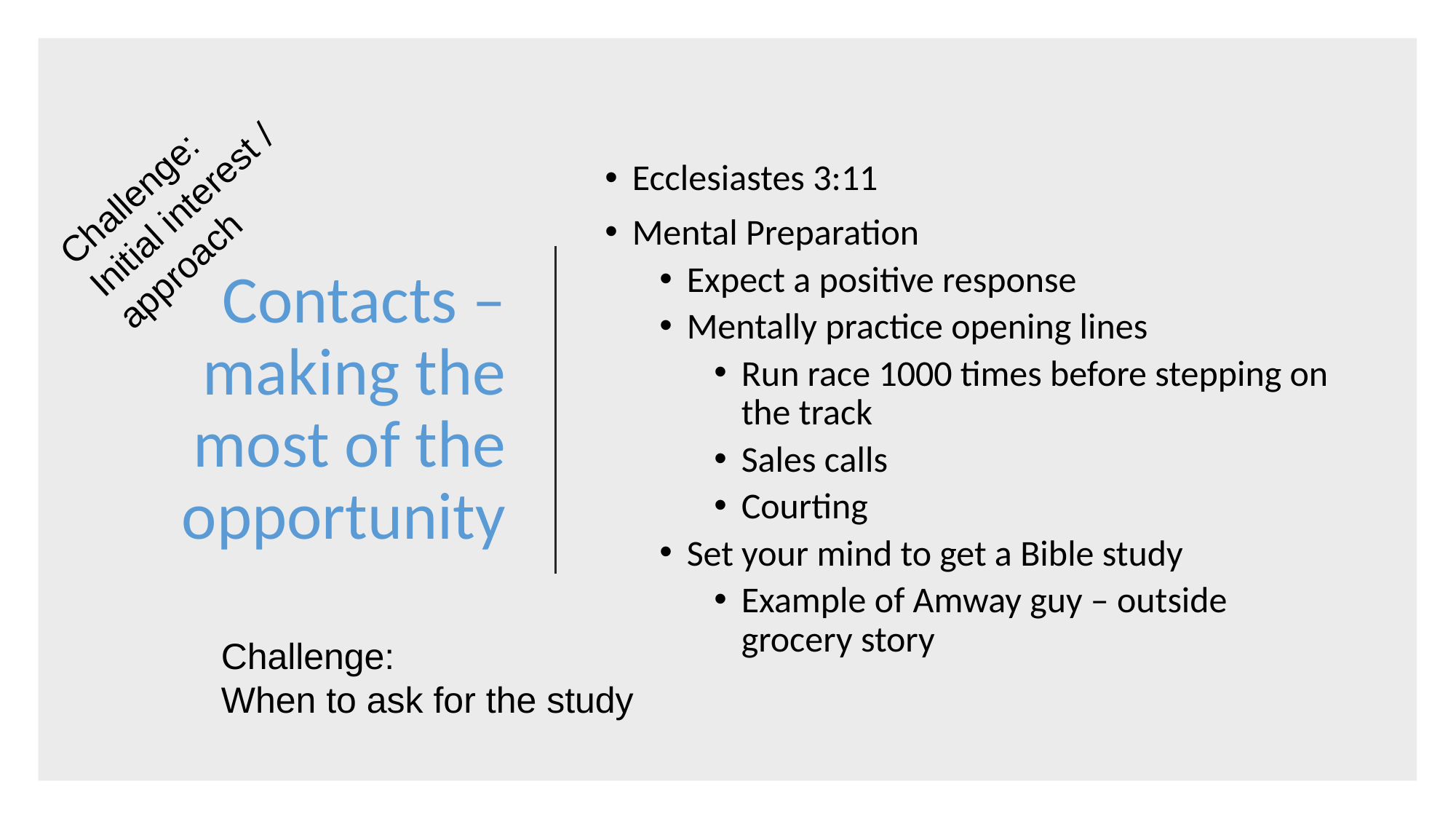

Challenge:
Initial interest /
approach

# Contacts – making the most of the opportunity
Ecclesiastes 3:11
Mental Preparation
Expect a positive response
Mentally practice opening lines
Run race 1000 times before stepping on the track
Sales calls
Courting
Set your mind to get a Bible study
Example of Amway guy – outside grocery story
Challenge:
When to ask for the study